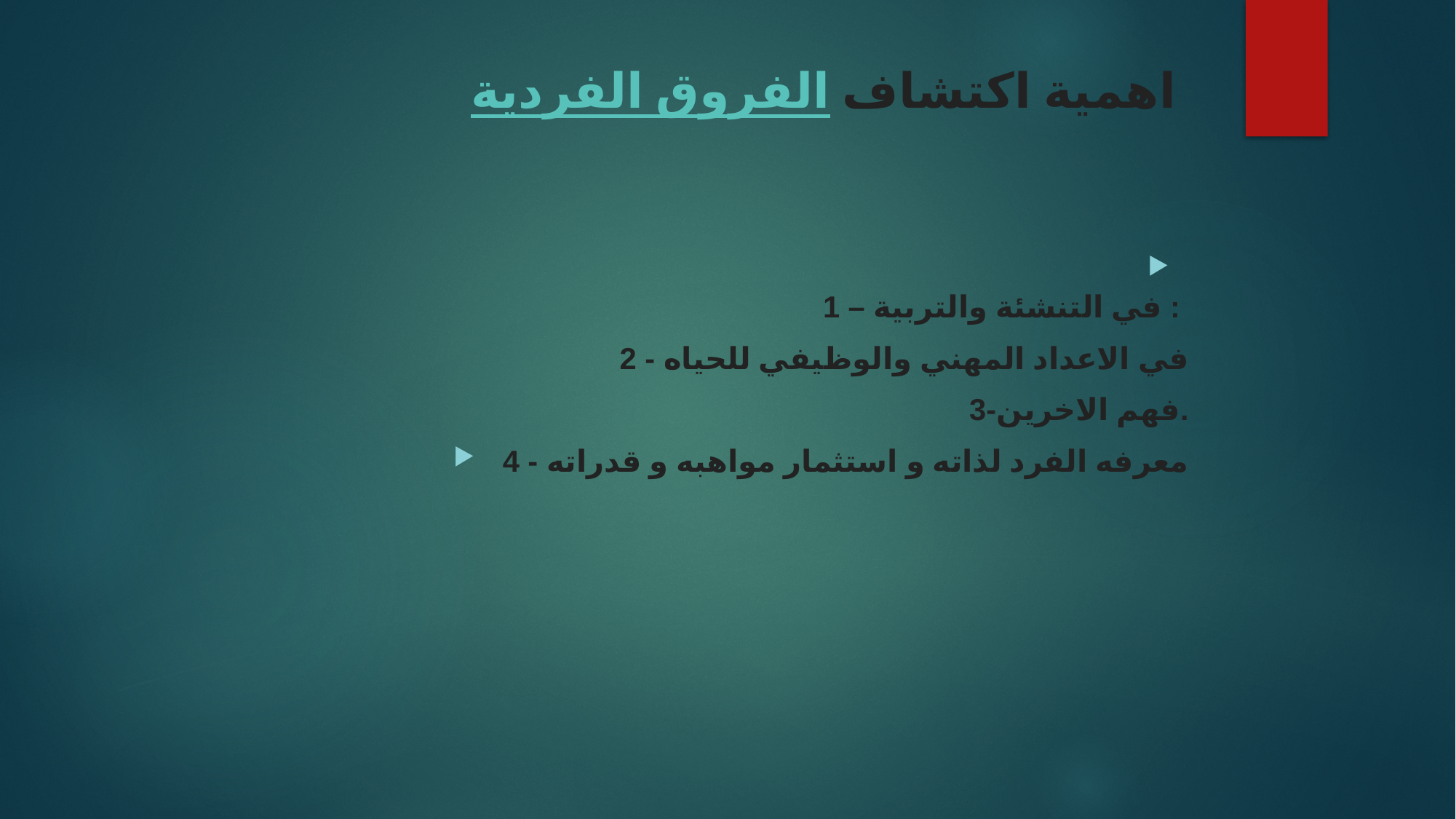

# اهمية اكتشاف الفروق الفردية
1 – في التنشئة والتربية :
2 - في الاعداد المهني والوظيفي للحياه
 3-فهم الاخرين.
 4 - معرفه الفرد لذاته و استثمار مواهبه و قدراته